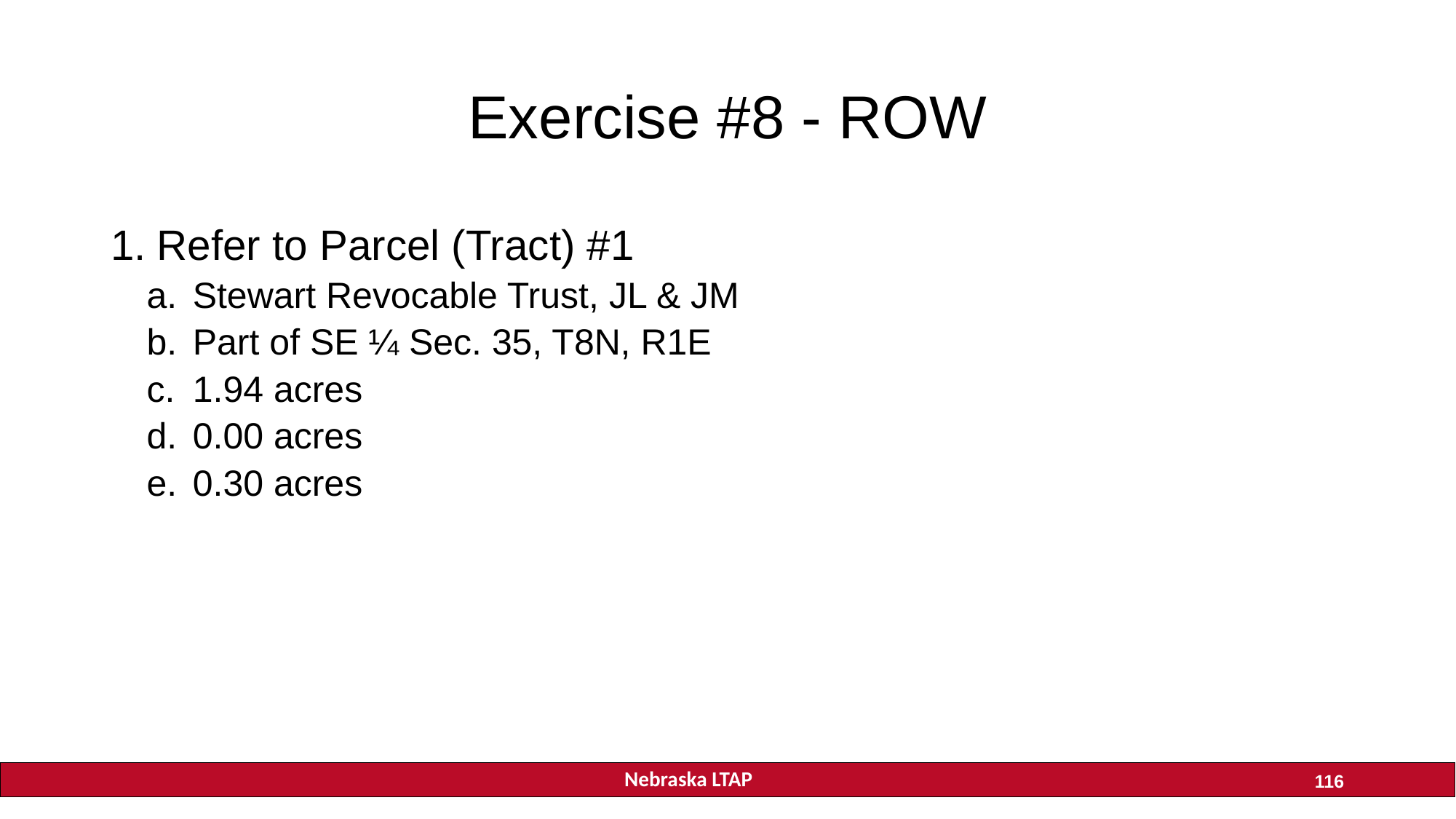

# Exercise #8 - ROW
Refer to Parcel (Tract) #1
Stewart Revocable Trust, JL & JM
Part of SE ¼ Sec. 35, T8N, R1E
1.94 acres
0.00 acres
0.30 acres

116